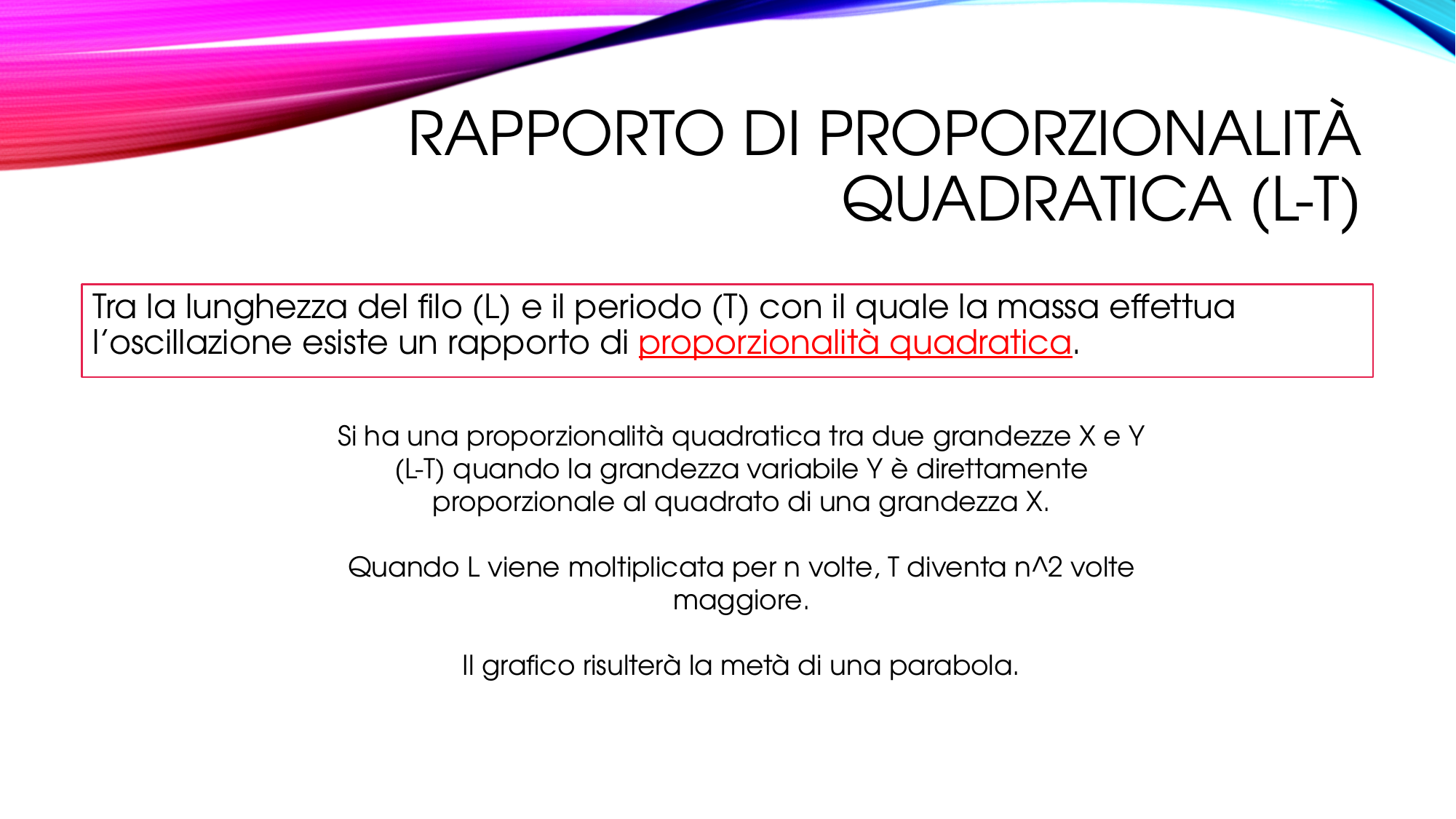

# Rapporto di proporzionalità quadratica (l-t)
Tra la lunghezza del filo (L) e il periodo (T) con il quale la massa effettua l’oscillazione esiste un rapporto di proporzionalità quadratica.

Si ha una proporzionalità quadratica tra due grandezze X e Y (L-T) quando la grandezza variabile Y è direttamente proporzionale al quadrato di una grandezza X.

Quando L viene moltiplicata per n volte, T diventa n^2 volte maggiore.

Il grafico risulterà la metà di una parabola.